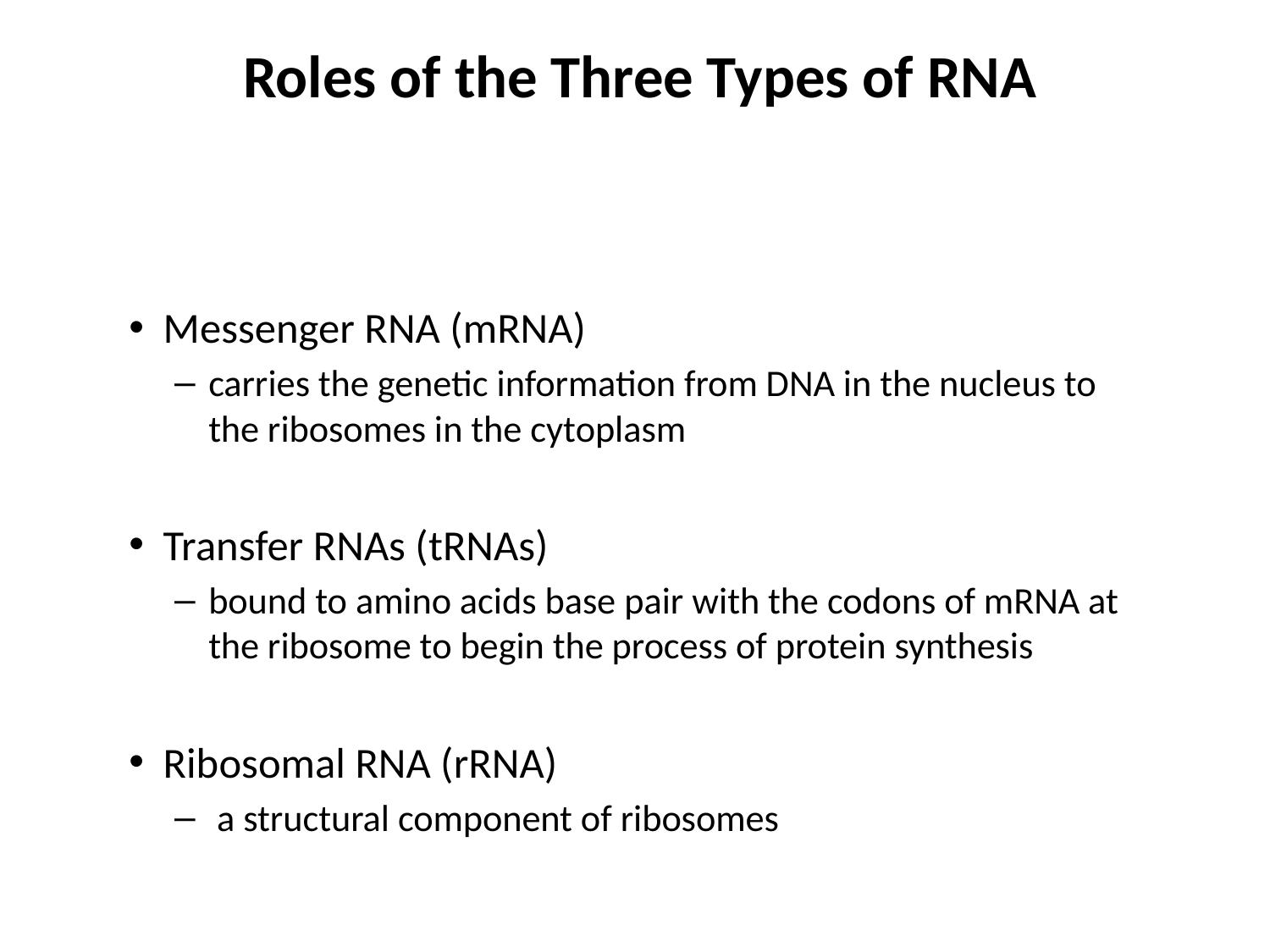

# Roles of the Three Types of RNA
Messenger RNA (mRNA)
carries the genetic information from DNA in the nucleus to the ribosomes in the cytoplasm

Transfer RNAs (tRNAs)
bound to amino acids base pair with the codons of mRNA at the ribosome to begin the process of protein synthesis

Ribosomal RNA (rRNA)
 a structural component of ribosomes